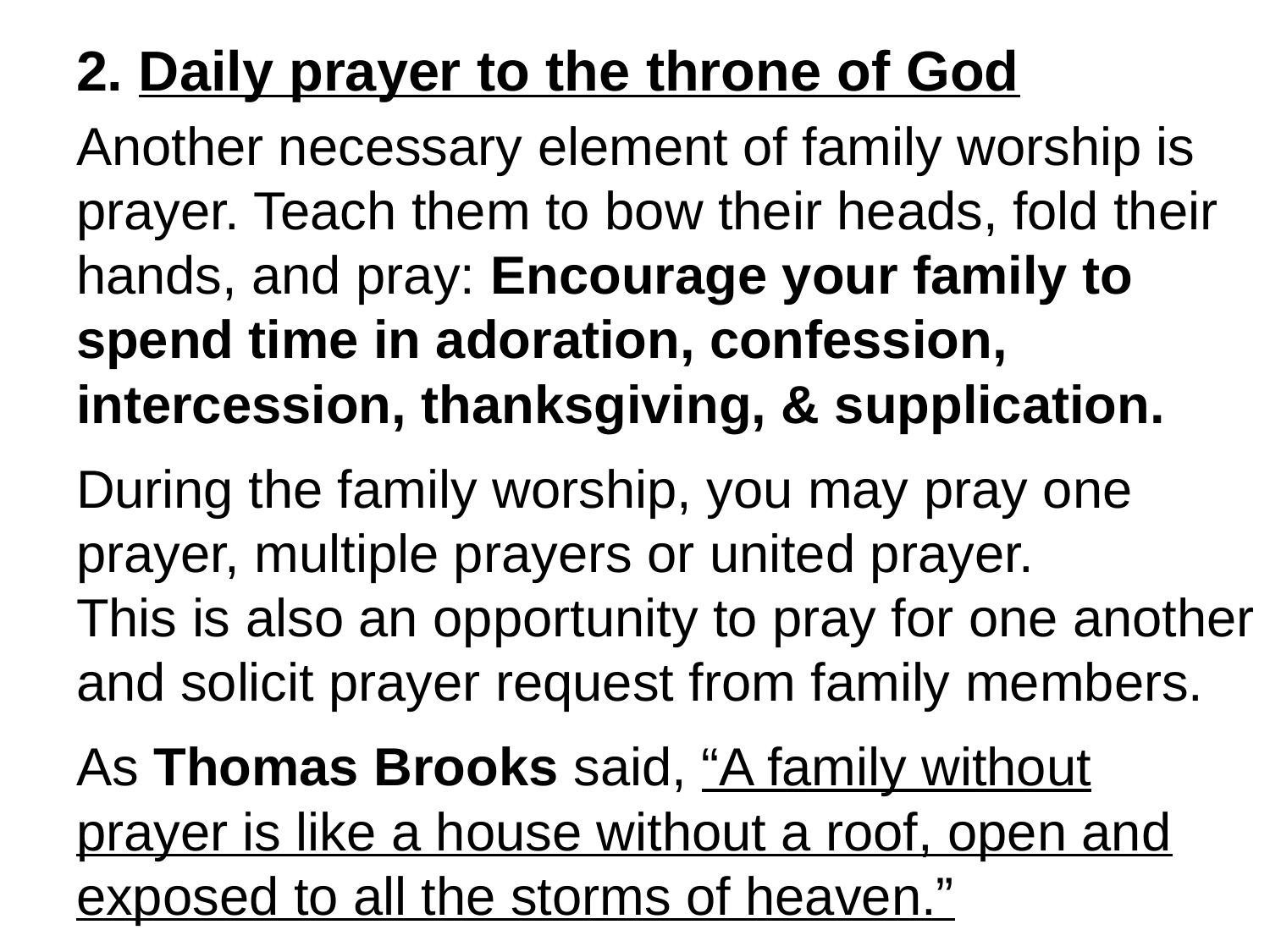

# 2. Daily prayer to the throne of God
Another necessary element of family worship is prayer. Teach them to bow their heads, fold their hands, and pray: Encourage your family to spend time in adoration, confession, intercession, thanksgiving, & supplication.
During the family worship, you may pray one prayer, multiple prayers or united prayer.
This is also an opportunity to pray for one another and solicit prayer request from family members.
As Thomas Brooks said, “A family without prayer is like a house without a roof, open and exposed to all the storms of heaven.”